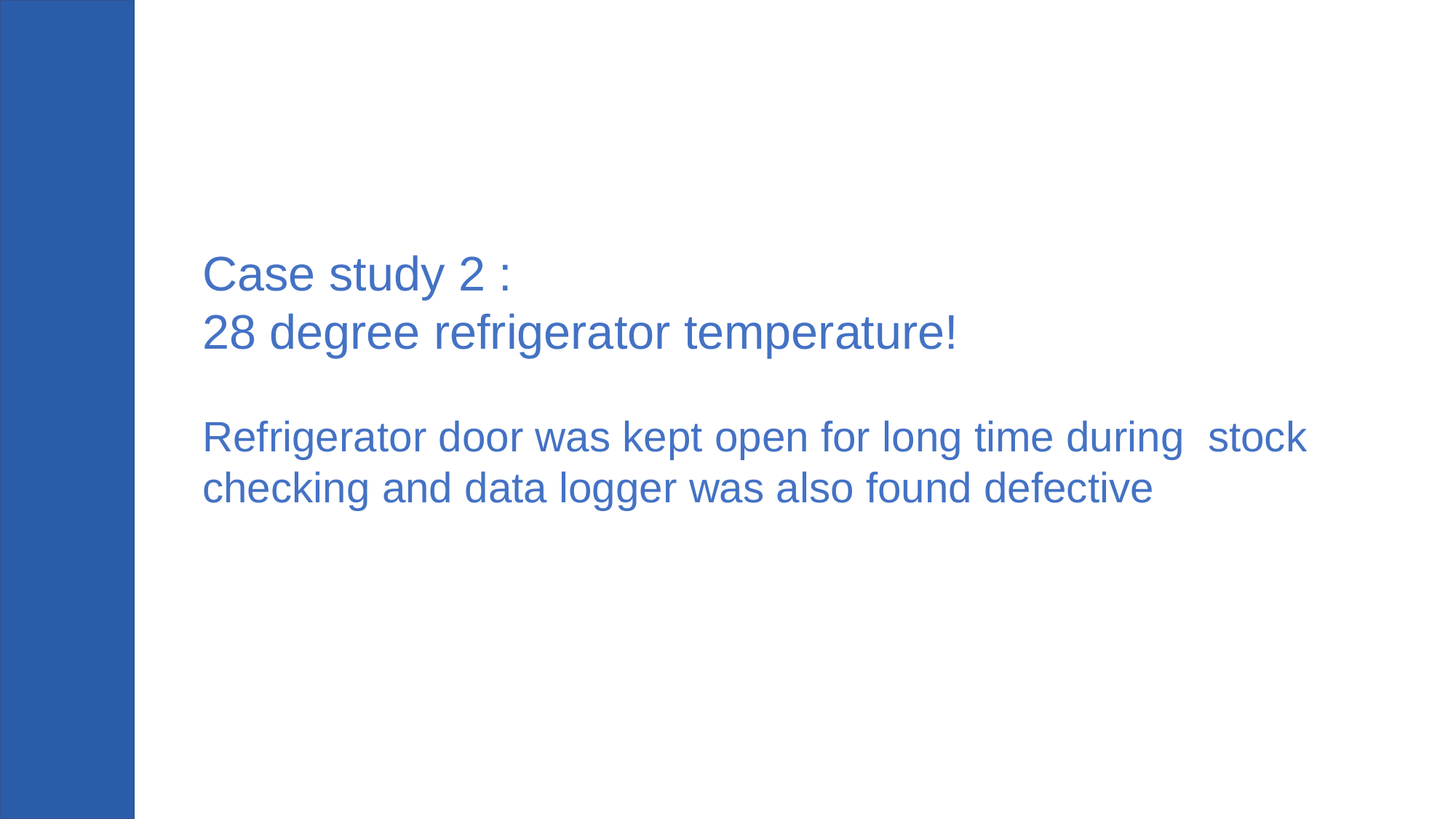

Case study 2 :
28 degree refrigerator temperature!

Refrigerator door was kept open for long time during  stock checking and data logger was also found defective